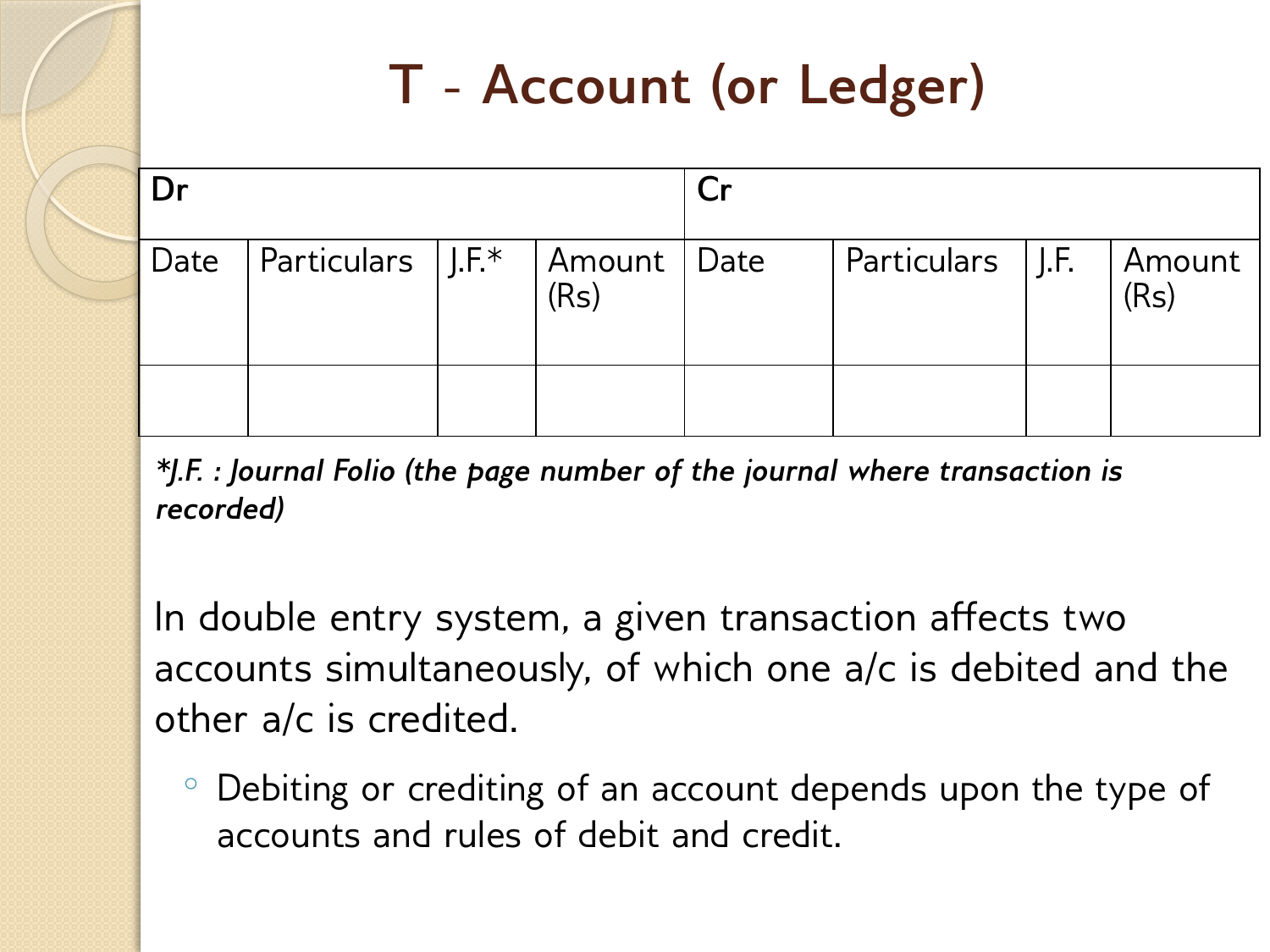

# T - Account (or Ledger)

*J.F. : Journal Folio (the page number of the journal where transaction is recorded)

In double entry system, a given transaction affects two accounts simultaneously, of which one a/c is debited and the other a/c is credited.
Debiting or crediting of an account depends upon the type of accounts and rules of debit and credit.

| Dr |  |  |  | Cr |  |  |  |
| --- | --- | --- | --- | --- | --- | --- | --- |
| Date | Particulars | J.F.\* | Amount (Rs) | Date | Particulars | J.F. | Amount (Rs) |
|  |  |  |  |  |  |  |  |